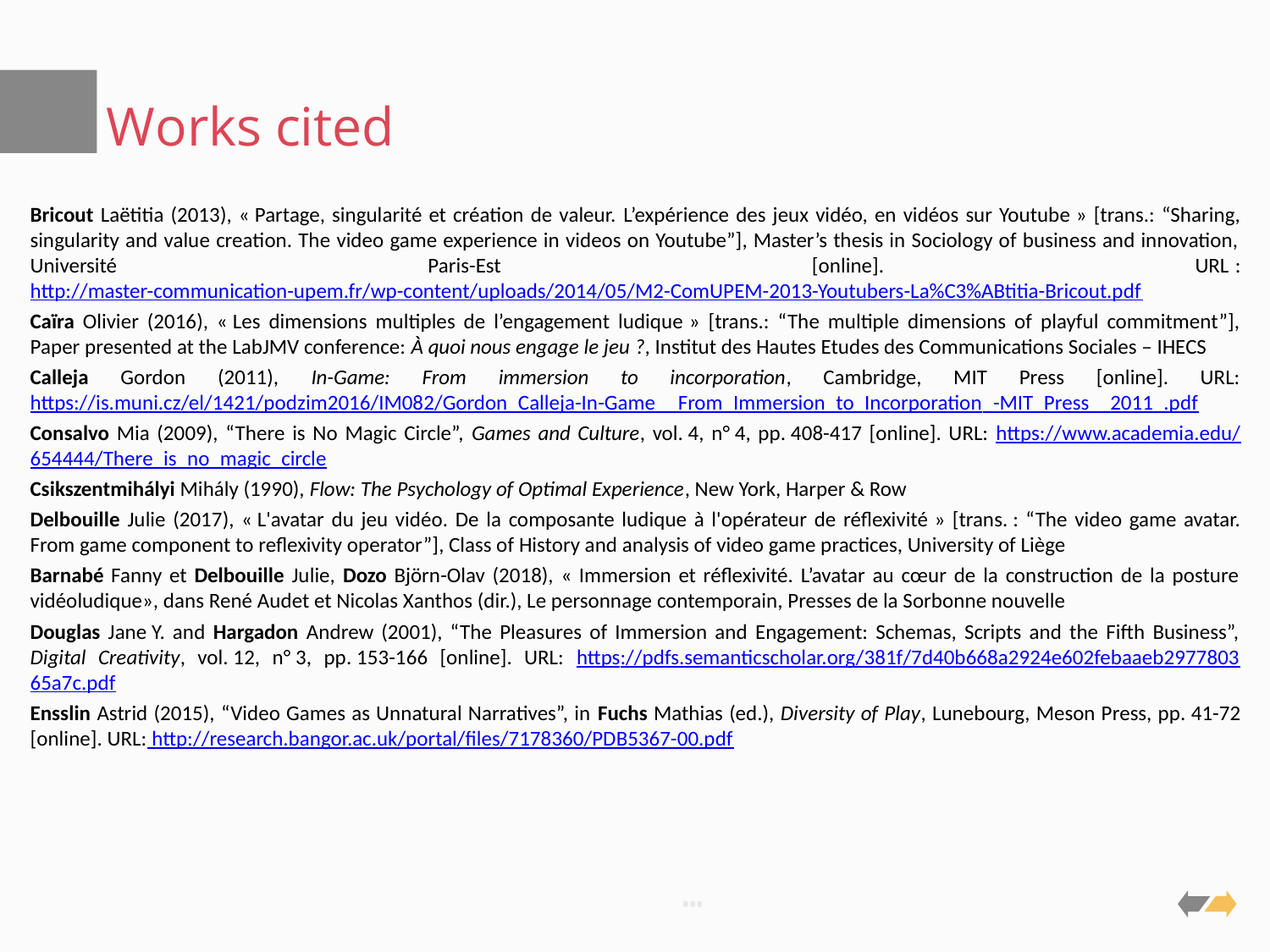

# Works cited
Bricout Laëtitia (2013), « Partage, singularité et création de valeur. L’expérience des jeux vidéo, en vidéos sur Youtube » [trans.: “Sharing, singularity and value creation. The video game experience in videos on Youtube”], Master’s thesis in Sociology of business and innovation, Université Paris-Est [online]. URL : http://master-communication-upem.fr/wp-content/uploads/2014/05/M2-ComUPEM-2013-Youtubers-La%C3%ABtitia-Bricout.pdf
Caïra Olivier (2016), « Les dimensions multiples de l’engagement ludique » [trans.: “The multiple dimensions of playful commitment”], Paper presented at the LabJMV conference: À quoi nous engage le jeu ?, Institut des Hautes Etudes des Communications Sociales – IHECS
Calleja Gordon (2011), In-Game: From immersion to incorporation, Cambridge, MIT Press [online]. URL: https://is.muni.cz/el/1421/podzim2016/IM082/Gordon_Calleja-In-Game__From_Immersion_to_Incorporation_-MIT_Press__2011_.pdf
Consalvo Mia (2009), “There is No Magic Circle”, Games and Culture, vol. 4, n° 4, pp. 408-417 [online]. URL: https://www.academia.edu/
654444/There_is_no_magic_circle
Csikszentmihályi Mihály (1990), Flow: The Psychology of Optimal Experience, New York, Harper & Row
Delbouille Julie (2017), « L'avatar du jeu vidéo. De la composante ludique à l'opérateur de réflexivité » [trans. : “The video game avatar. From game component to reflexivity operator”], Class of History and analysis of video game practices, University of Liège
Barnabé Fanny et Delbouille Julie, Dozo Björn-Olav (2018), « Immersion et réflexivité. L’avatar au cœur de la construction de la posture vidéoludique», dans René Audet et Nicolas Xanthos (dir.), Le personnage contemporain, Presses de la Sorbonne nouvelle
Douglas Jane Y. and Hargadon Andrew (2001), “The Pleasures of Immersion and Engagement: Schemas, Scripts and the Fifth Business”, Digital Creativity, vol. 12, n° 3, pp. 153-166 [online]. URL: https://pdfs.semanticscholar.org/381f/7d40b668a2924e602febaaeb2977803
65a7c.pdf
Ensslin Astrid (2015), “Video Games as Unnatural Narratives”, in Fuchs Mathias (ed.), Diversity of Play, Lunebourg, Meson Press, pp. 41-72 [online]. URL: http://research.bangor.ac.uk/portal/files/7178360/PDB5367-00.pdf